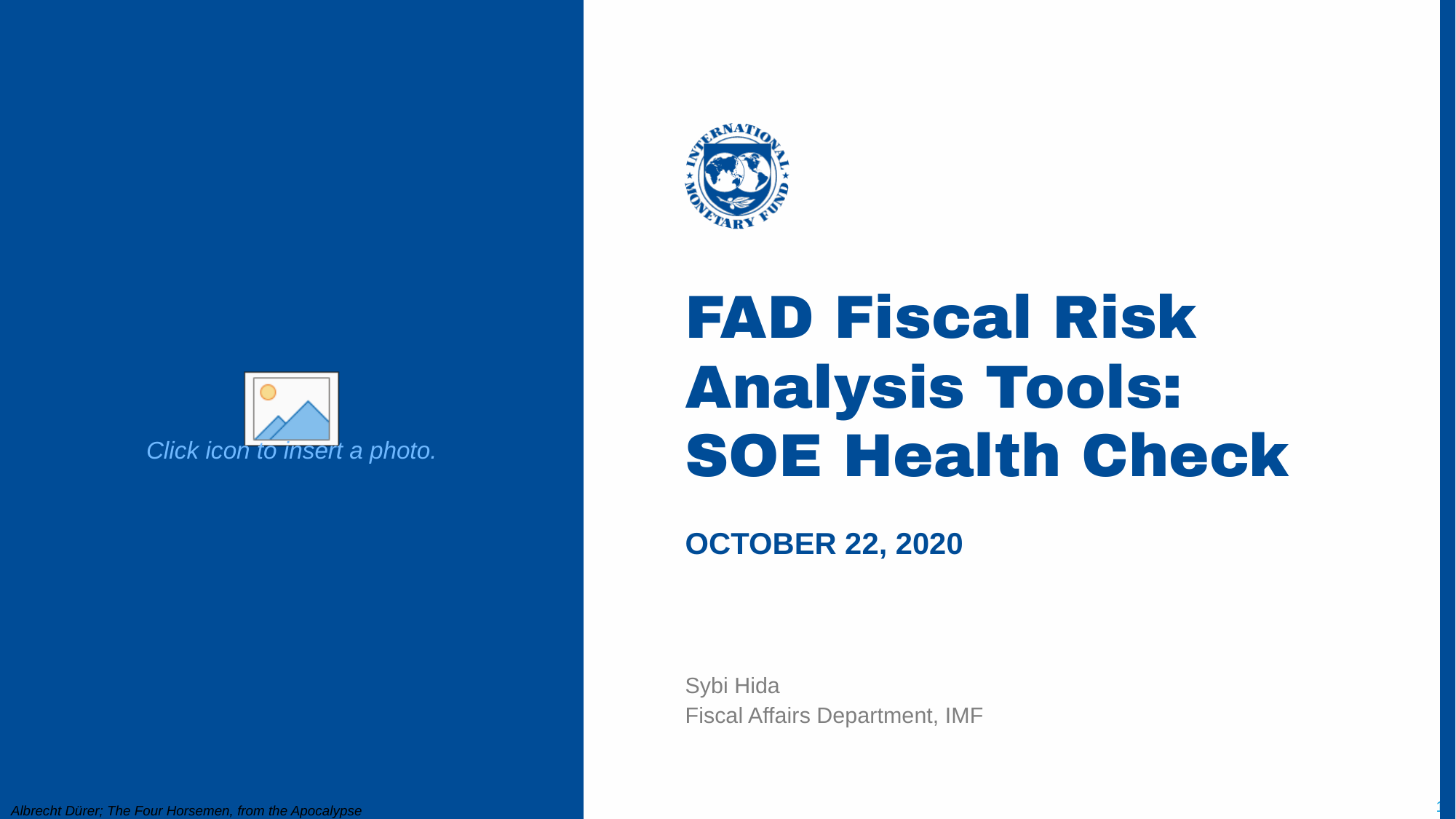

# FAD Fiscal Risk Analysis Tools: SOE Health Check
October 22, 2020

Sybi Hida
Fiscal Affairs Department, IMF
Albrecht Dürer; The Four Horsemen, from the Apocalypse